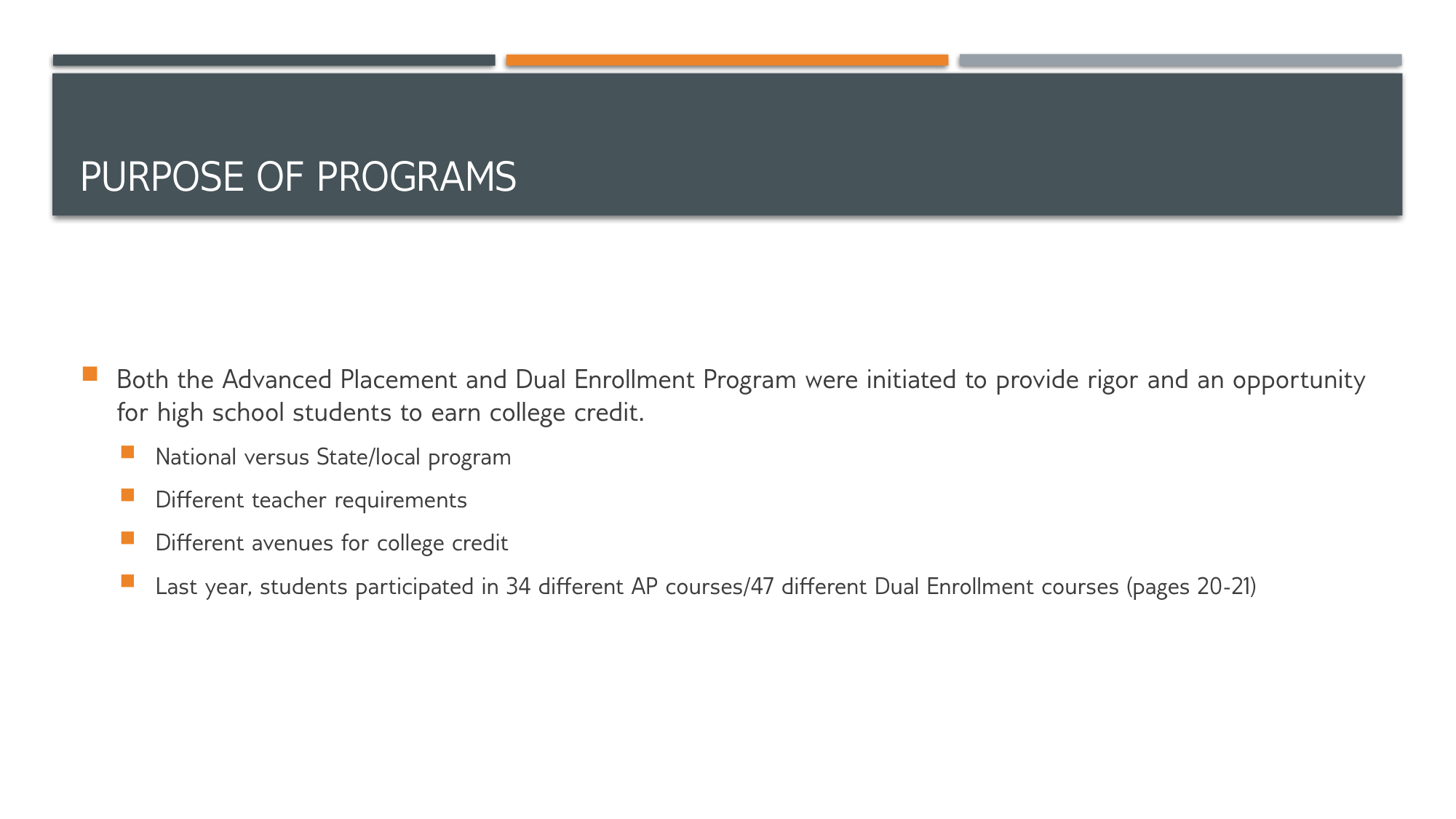

# Purpose of programs
Both the Advanced Placement and Dual Enrollment Program were initiated to provide rigor and an opportunity for high school students to earn college credit.
National versus State/local program
Different teacher requirements
Different avenues for college credit
Last year, students participated in 34 different AP courses/47 different Dual Enrollment courses (pages 20-21)